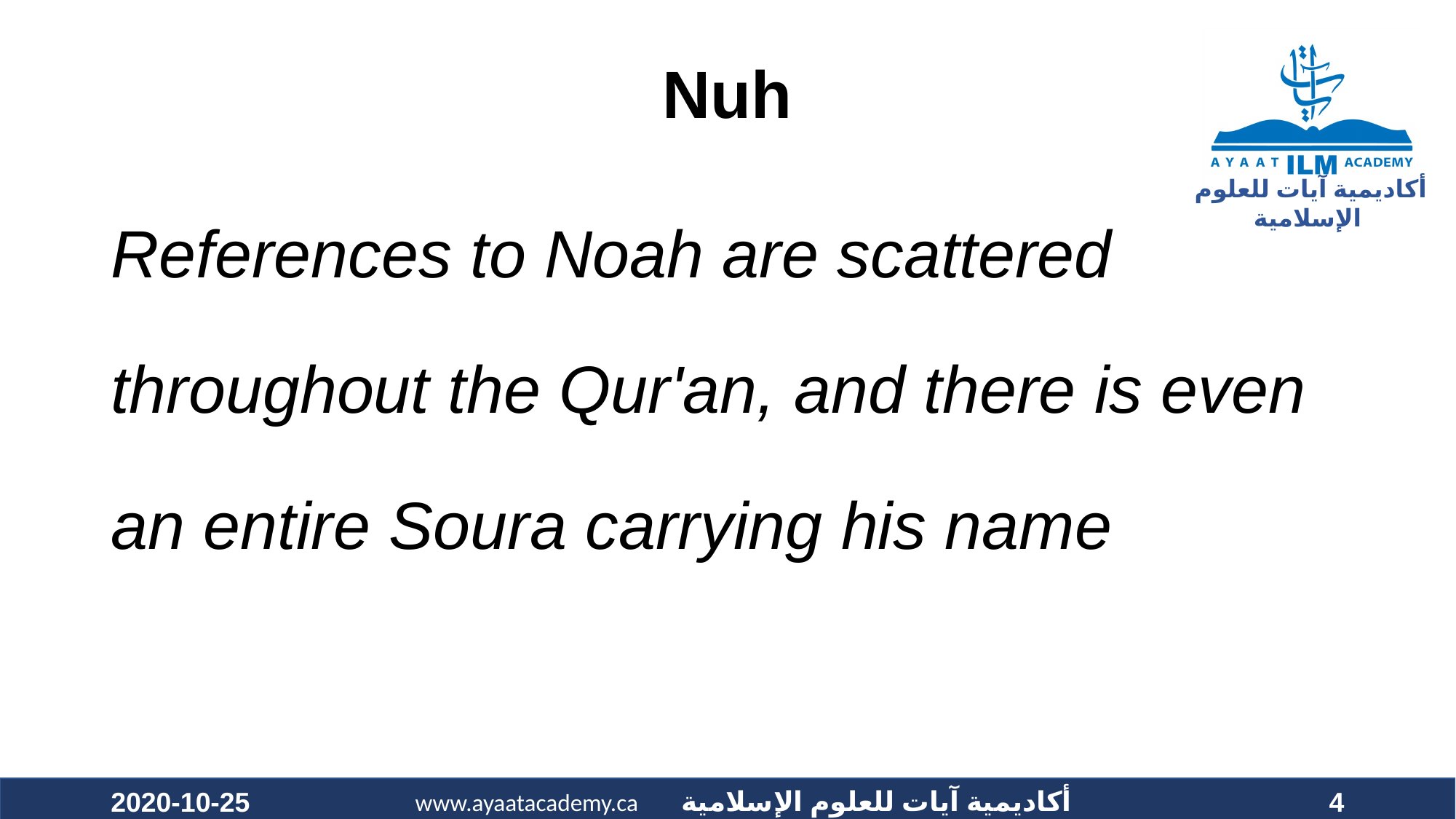

# Nuh
References to Noah are scattered throughout the Qur'an, and there is even an entire Soura carrying his name

2020-10-25
4